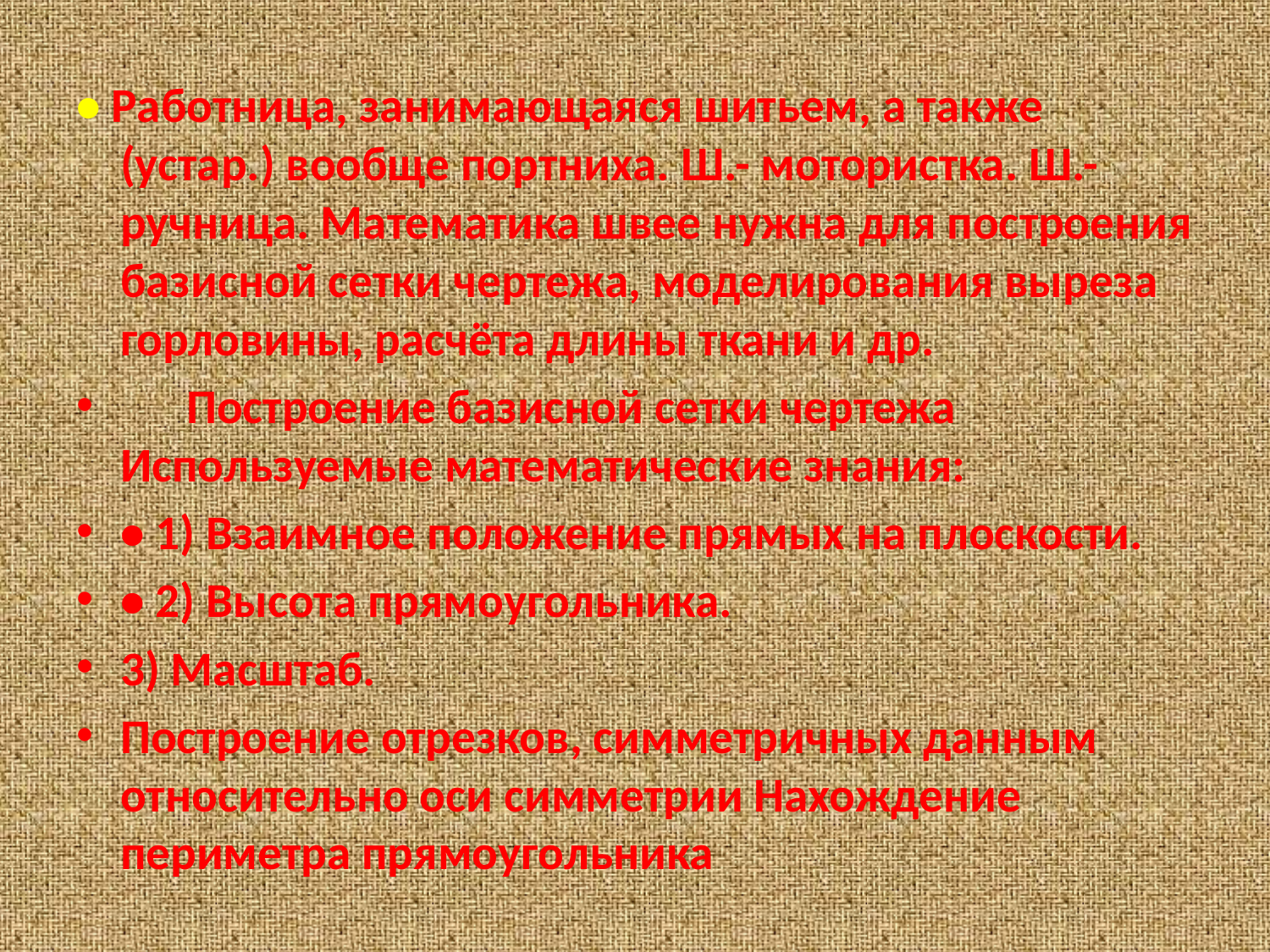

• Работница, занимающаяся шитьем, а также (устар.) вообще портниха. Ш.- мотористка. Ш.- ручница. Математика швее нужна для построения базисной сетки чертежа, моделирования выреза горловины, расчёта длины ткани и др.
      Построение базисной сетки чертежа Используемые математические знания:
• 1) Взаимное положение прямых на плоскости.
• 2) Высота прямоугольника.
3) Масштаб.
Построение отрезков, симметричных данным относительно оси симметрии Нахождение периметра прямоугольника